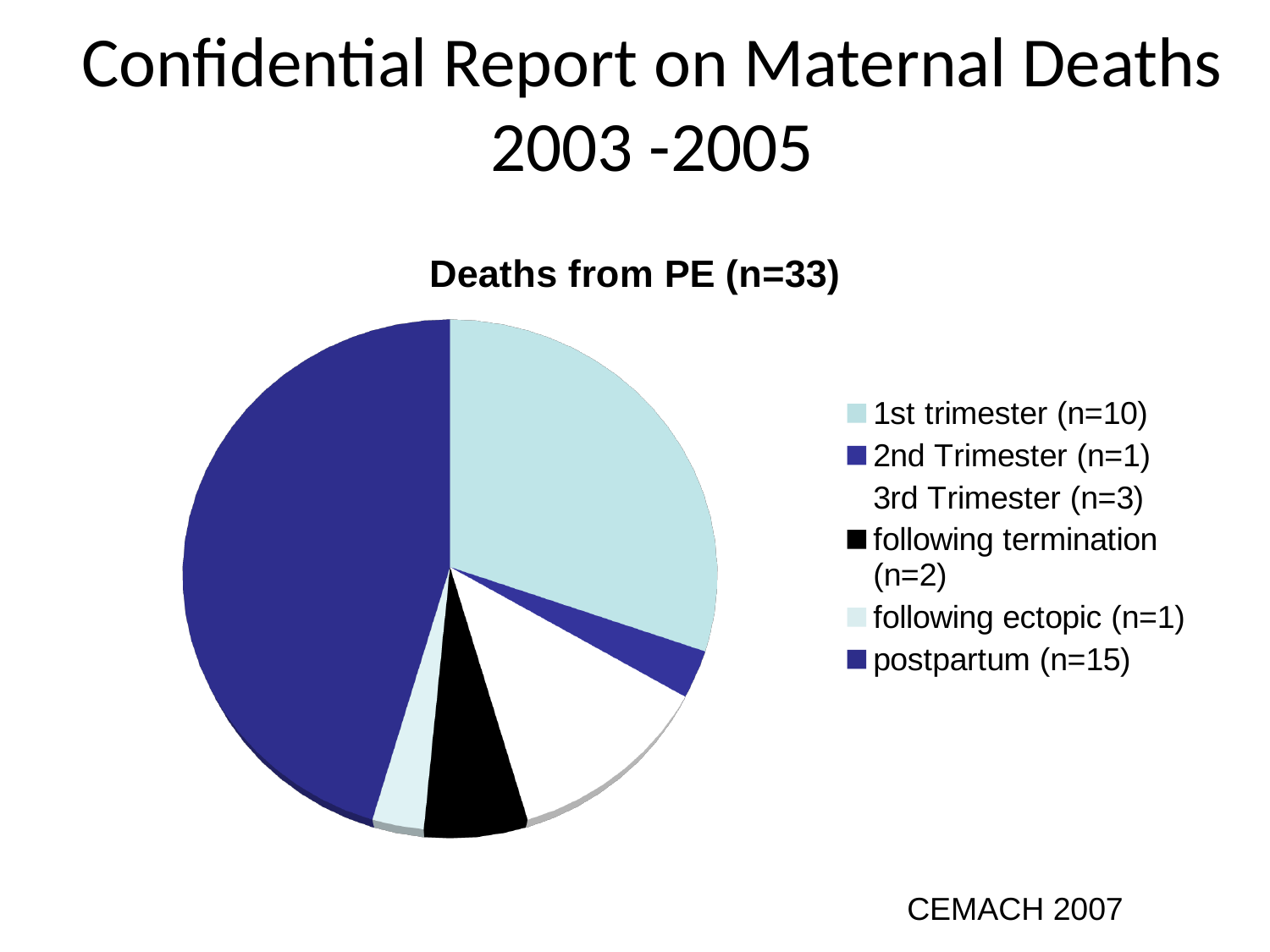

# Confidential Report on Maternal Deaths 2003 -2005

[unsupported chart]

CEMACH 2007